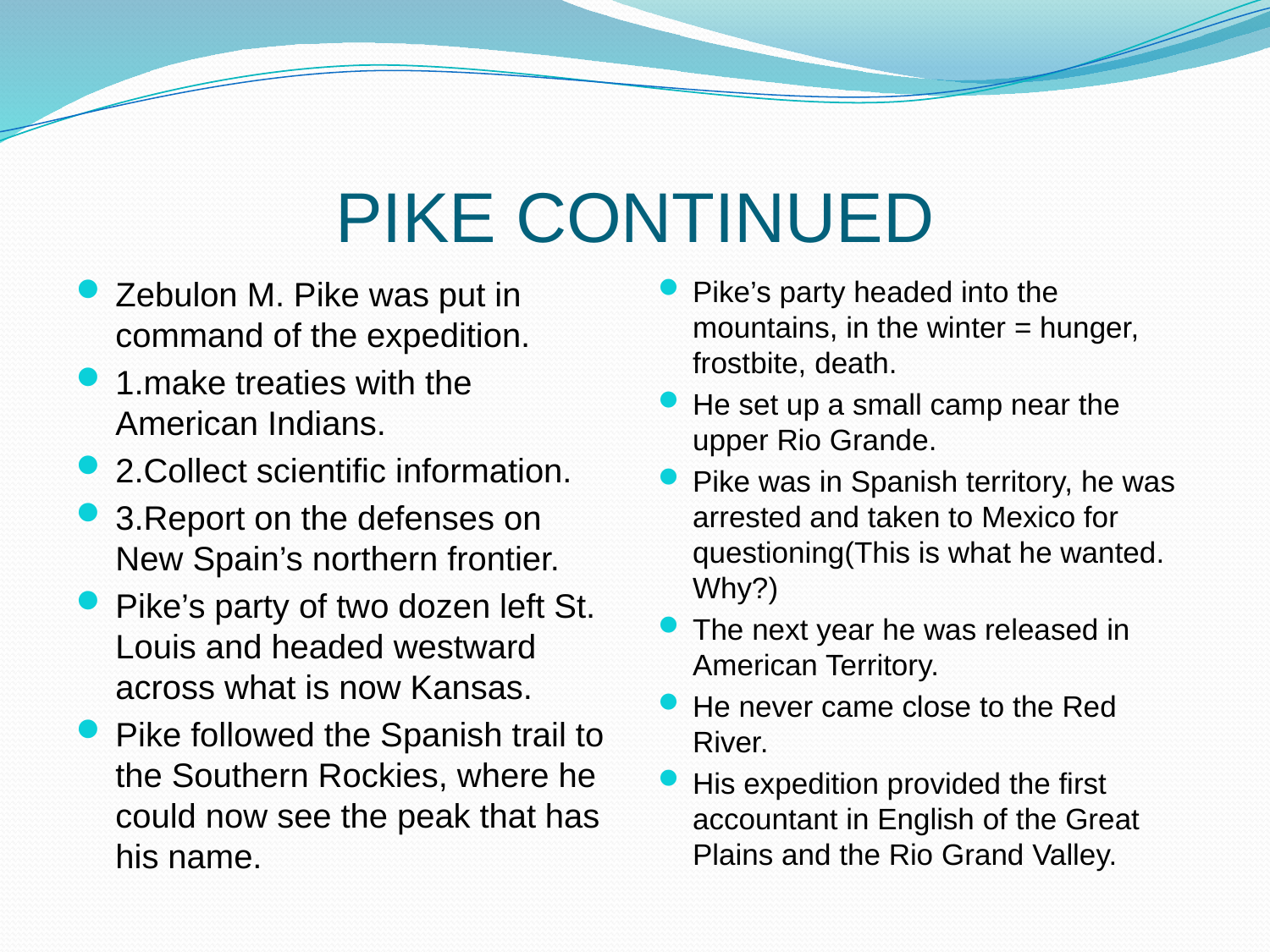

# PIKE CONTINUED
Zebulon M. Pike was put in command of the expedition.
1.make treaties with the American Indians.
2.Collect scientific information.
3.Report on the defenses on New Spain’s northern frontier.
Pike’s party of two dozen left St. Louis and headed westward across what is now Kansas.
Pike followed the Spanish trail to the Southern Rockies, where he could now see the peak that has his name.

Pike’s party headed into the mountains, in the winter = hunger, frostbite, death.
He set up a small camp near the upper Rio Grande.
Pike was in Spanish territory, he was arrested and taken to Mexico for questioning(This is what he wanted.  Why?)
The next year he was released in American Territory.
He never came close to the Red River.
His expedition provided the first accountant in English of the Great Plains and the Rio Grand Valley.